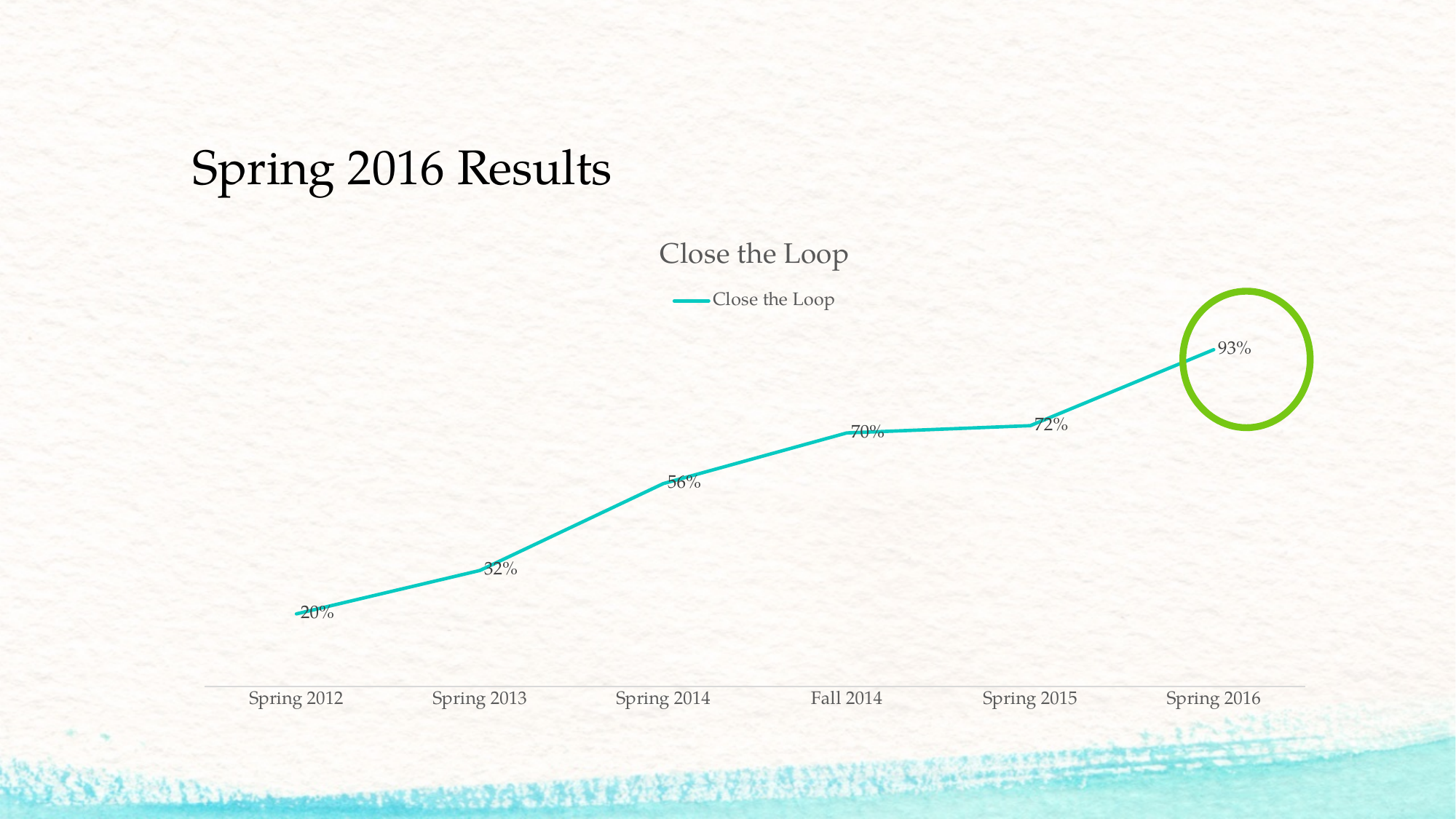

# Spring 2016 Results

### Chart:

| Category | Close the Loop |
|---|---|
| Spring 2012 | 0.2 |
| Spring 2013 | 0.32 |
| Spring 2014 | 0.56 |
| Fall 2014 | 0.7 |
| Spring 2015 | 0.72 |
| Spring 2016 | 0.93 |